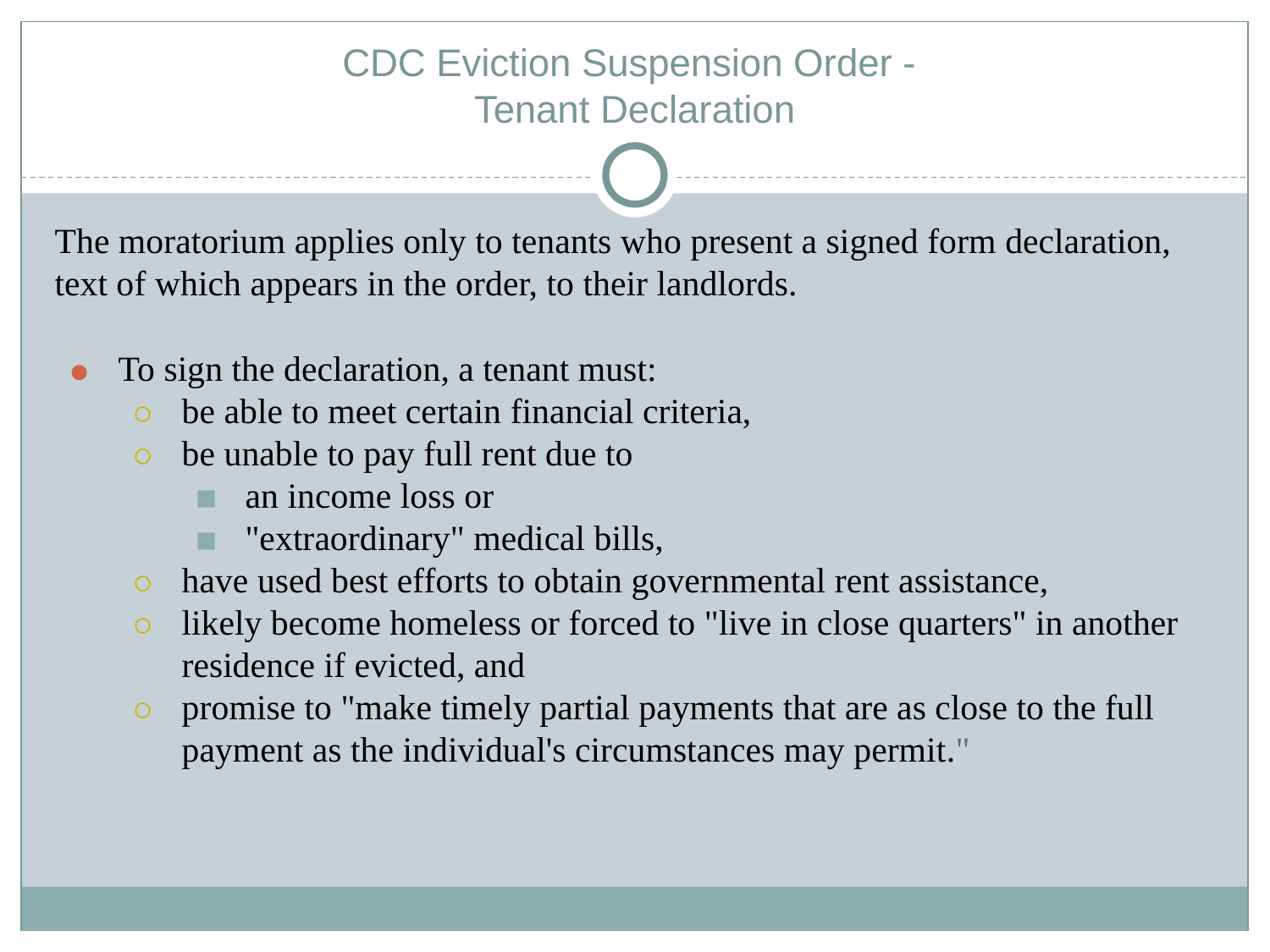

# CDC Eviction Suspension Order -
Tenant Declaration
The moratorium applies only to tenants who present a signed form declaration,
text of which appears in the order, to their landlords.

To sign the declaration, a tenant must:
be able to meet certain financial criteria,
be unable to pay full rent due to
an income loss or
"extraordinary" medical bills,
have used best efforts to obtain governmental rent assistance,
likely become homeless or forced to "live in close quarters" in another residence if evicted, and
promise to "make timely partial payments that are as close to the full payment as the individual's circumstances may permit."